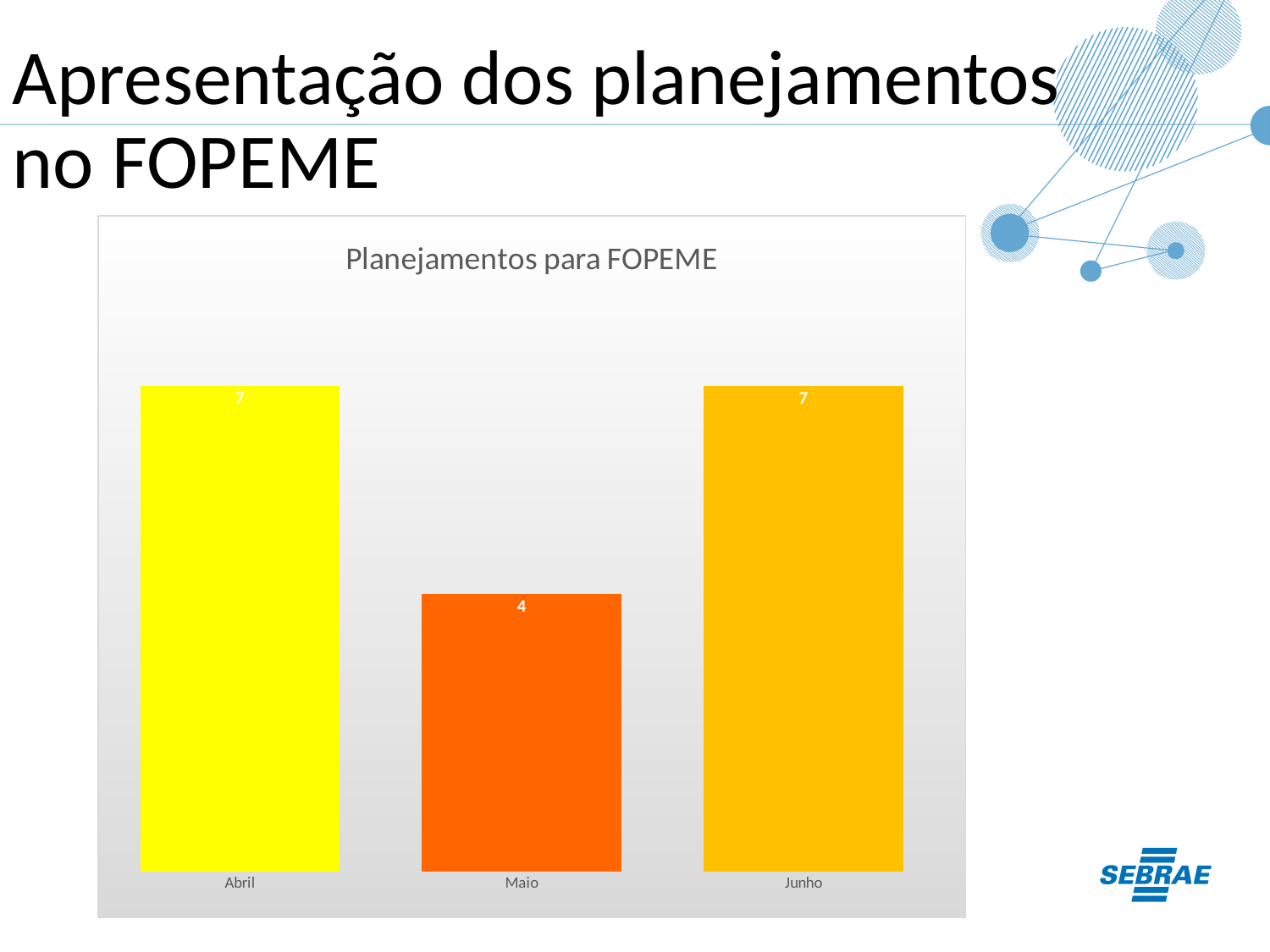

Apresentação dos planejamentos no FOPEME

### Chart: Planejamentos para FOPEME

| Category |  |
|---|---|
| Abril | 7.0 |
| Maio | 4.0 |
| Junho | 7.0 |